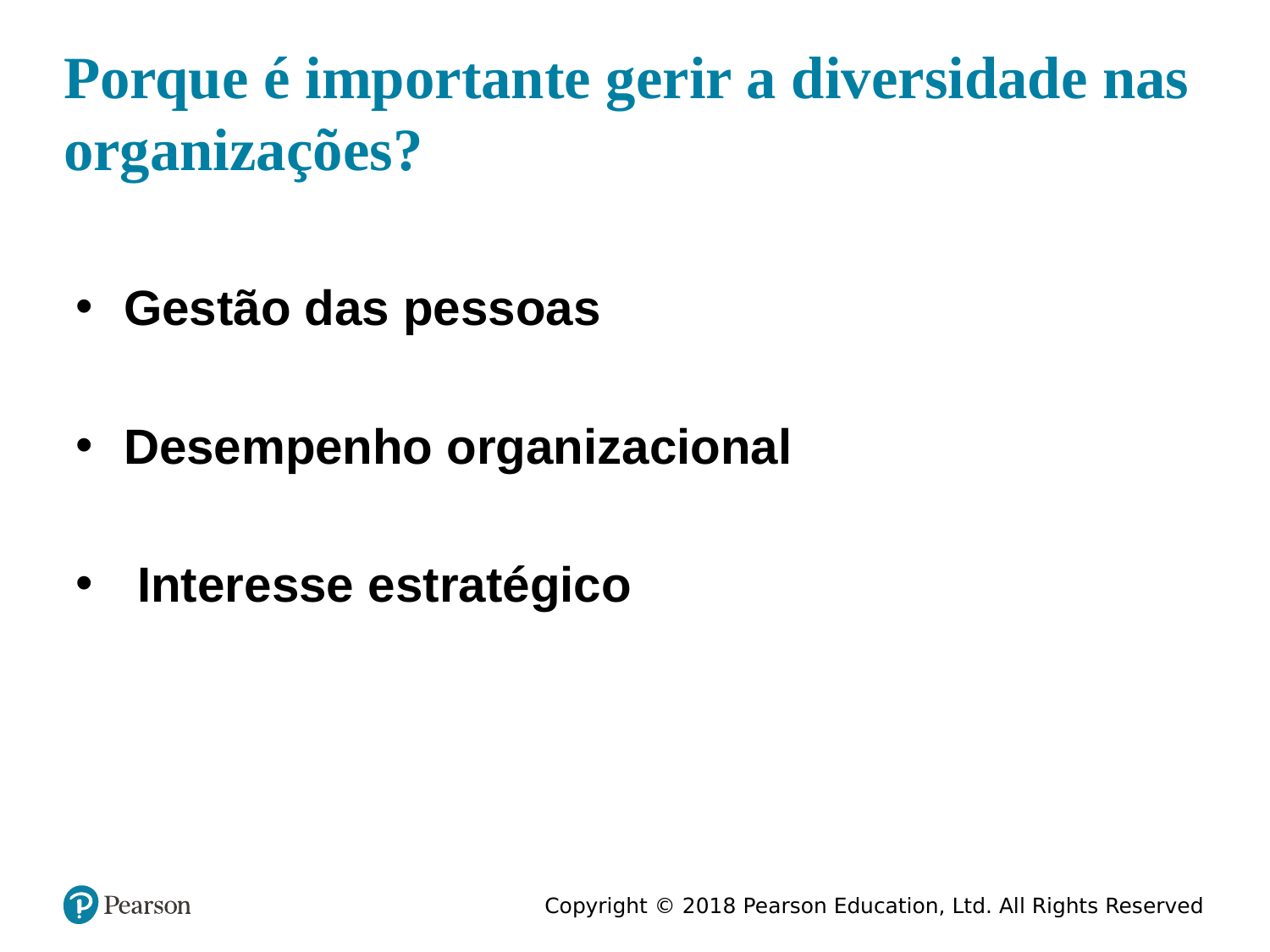

# Porque é importante gerir a diversidade nas organizações?

Gestão das pessoas

Desempenho organizacional

 Interesse estratégico